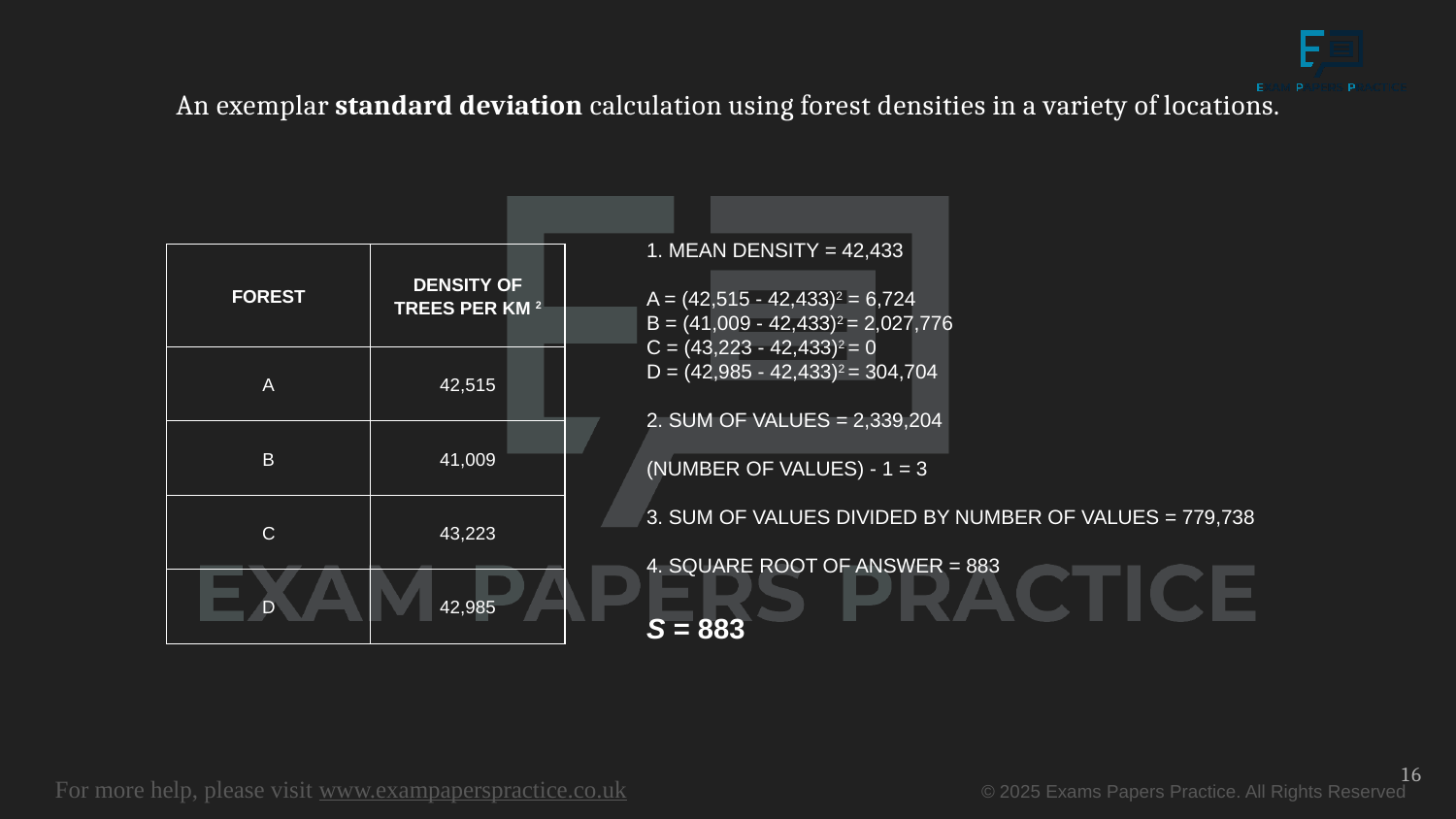

An exemplar standard deviation calculation using forest densities in a variety of locations.
1. MEAN DENSITY = 42,433

A = (42,515 - 42,433)2 = 6,724
B = (41,009 - 42,433)2 = 2,027,776
C = (43,223 - 42,433)2 = 0
D = (42,985 - 42,433)2 = 304,704

2. SUM OF VALUES = 2,339,204

(NUMBER OF VALUES) - 1 = 3

3. SUM OF VALUES DIVIDED BY NUMBER OF VALUES = 779,738

4. SQUARE ROOT OF ANSWER = 883

S = 883
| FOREST | DENSITY OF TREES PER KM 2 |
| --- | --- |
| A | 42,515 |
| B | 41,009 |
| C | 43,223 |
| D | 42,985 |
16